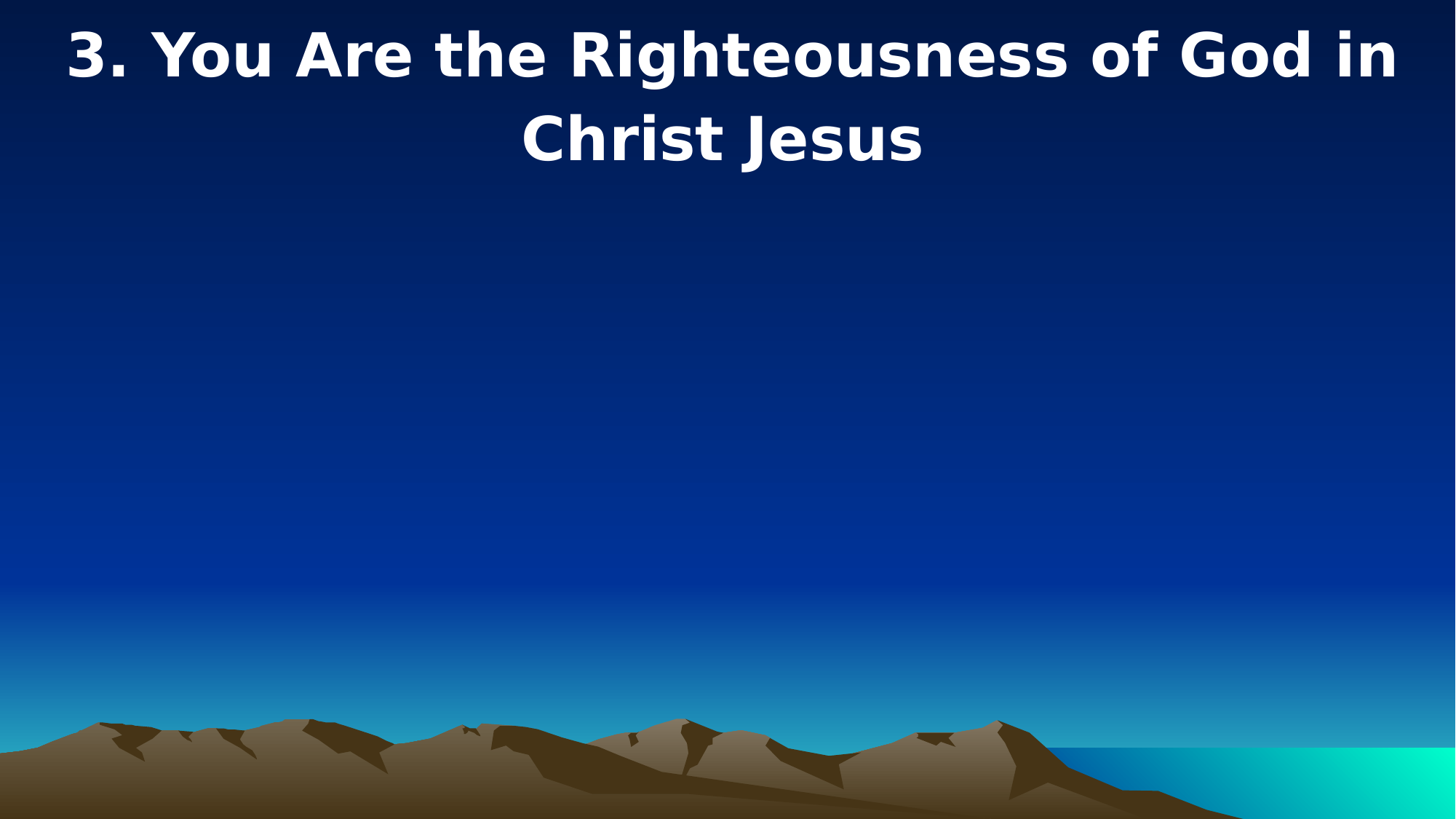

3. You Are the Righteousness of God in Christ Jesus